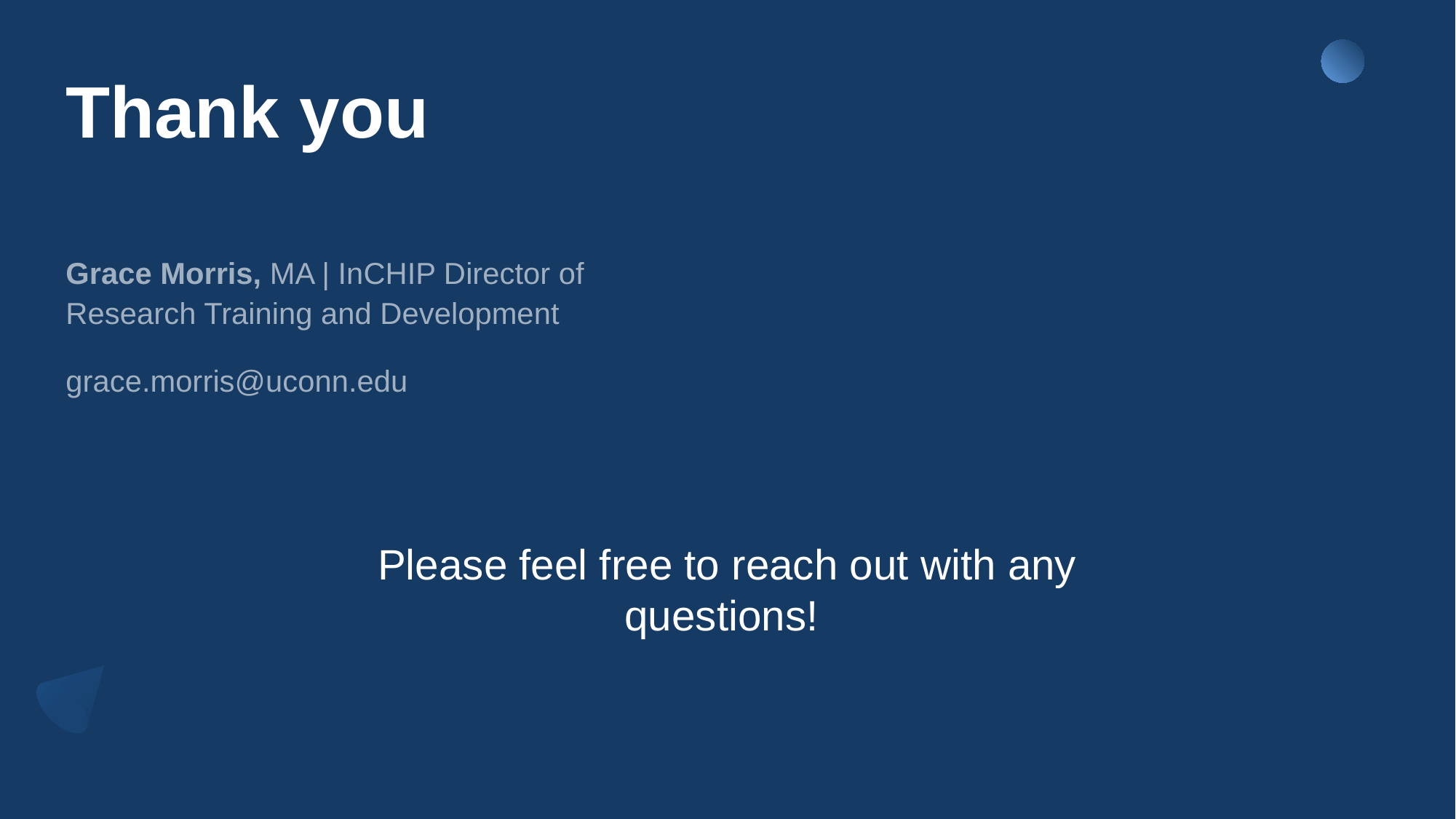

# Thank you
Grace Morris, MA | InCHIP Director of Research Training and Development
grace.morris@uconn.edu

Please feel free to reach out with any questions!